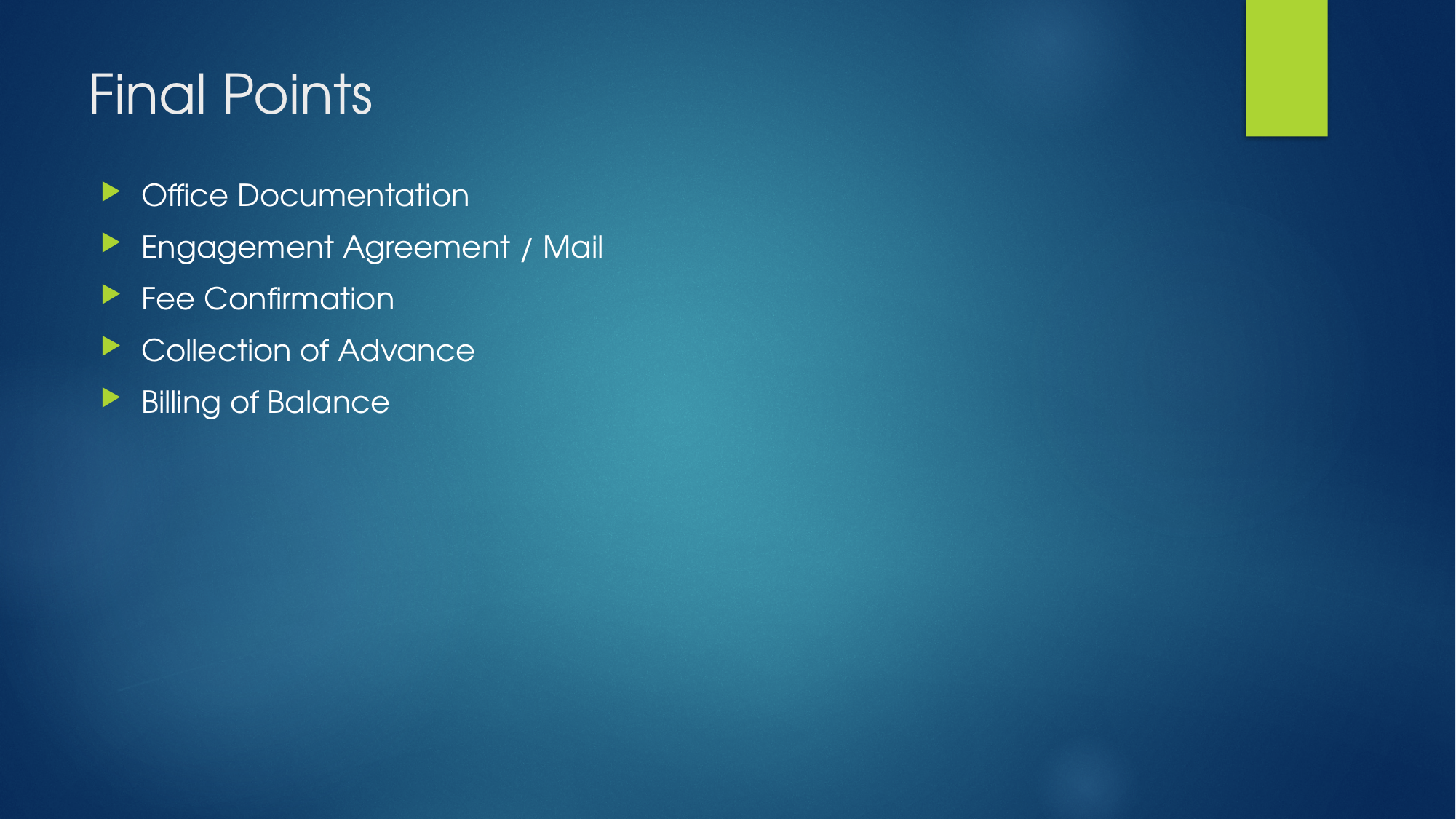

# Final Points
Office Documentation
Engagement Agreement / Mail
Fee Confirmation
Collection of Advance
Billing of Balance